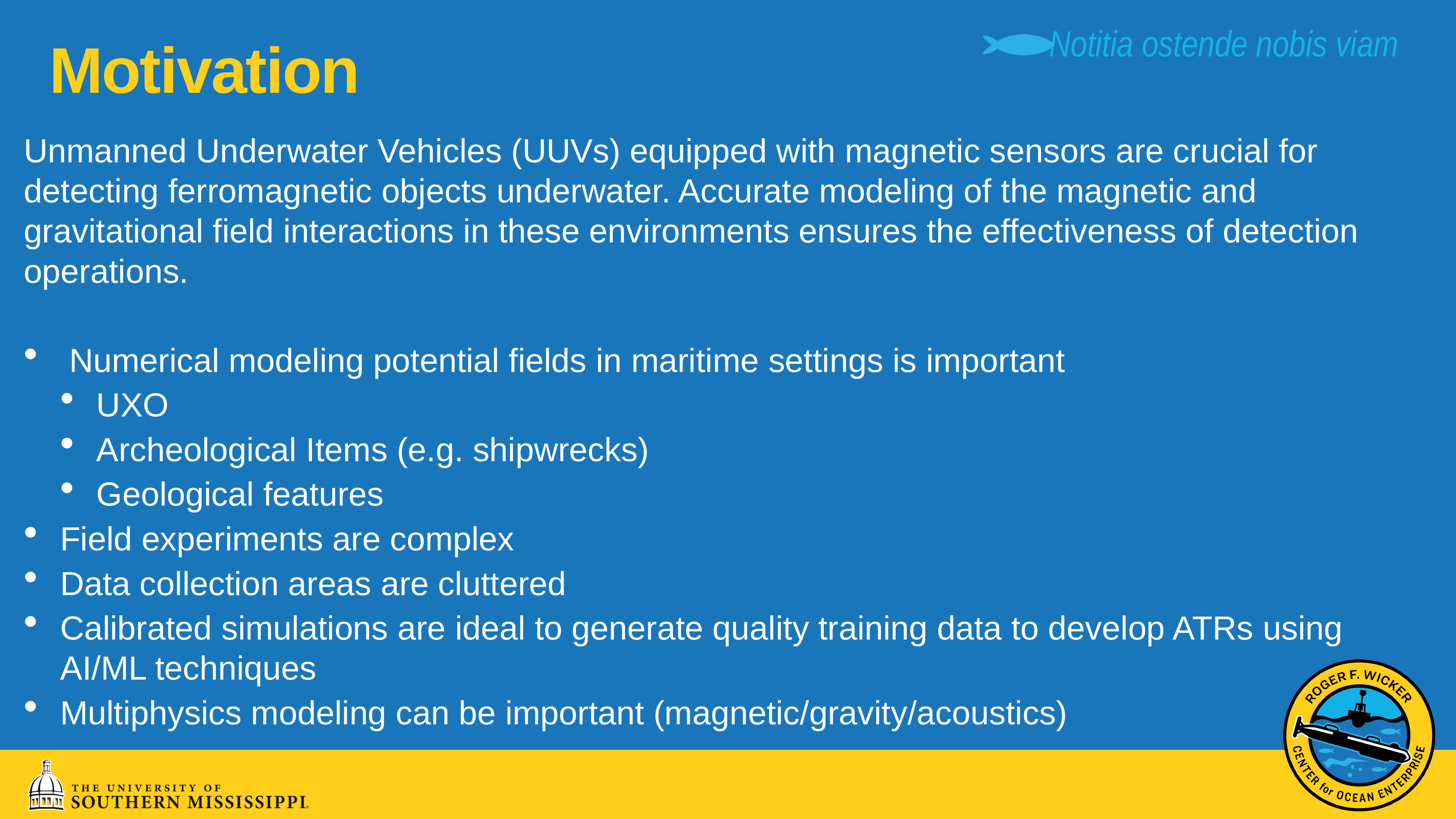

# Motivation
Unmanned Underwater Vehicles (UUVs) equipped with magnetic sensors are crucial for detecting ferromagnetic objects underwater. Accurate modeling of the magnetic and gravitational field interactions in these environments ensures the effectiveness of detection operations.

 Numerical modeling potential fields in maritime settings is important
UXO
Archeological Items (e.g. shipwrecks)
Geological features
Field experiments are complex
Data collection areas are cluttered
Calibrated simulations are ideal to generate quality training data to develop ATRs using AI/ML techniques
Multiphysics modeling can be important (magnetic/gravity/acoustics)